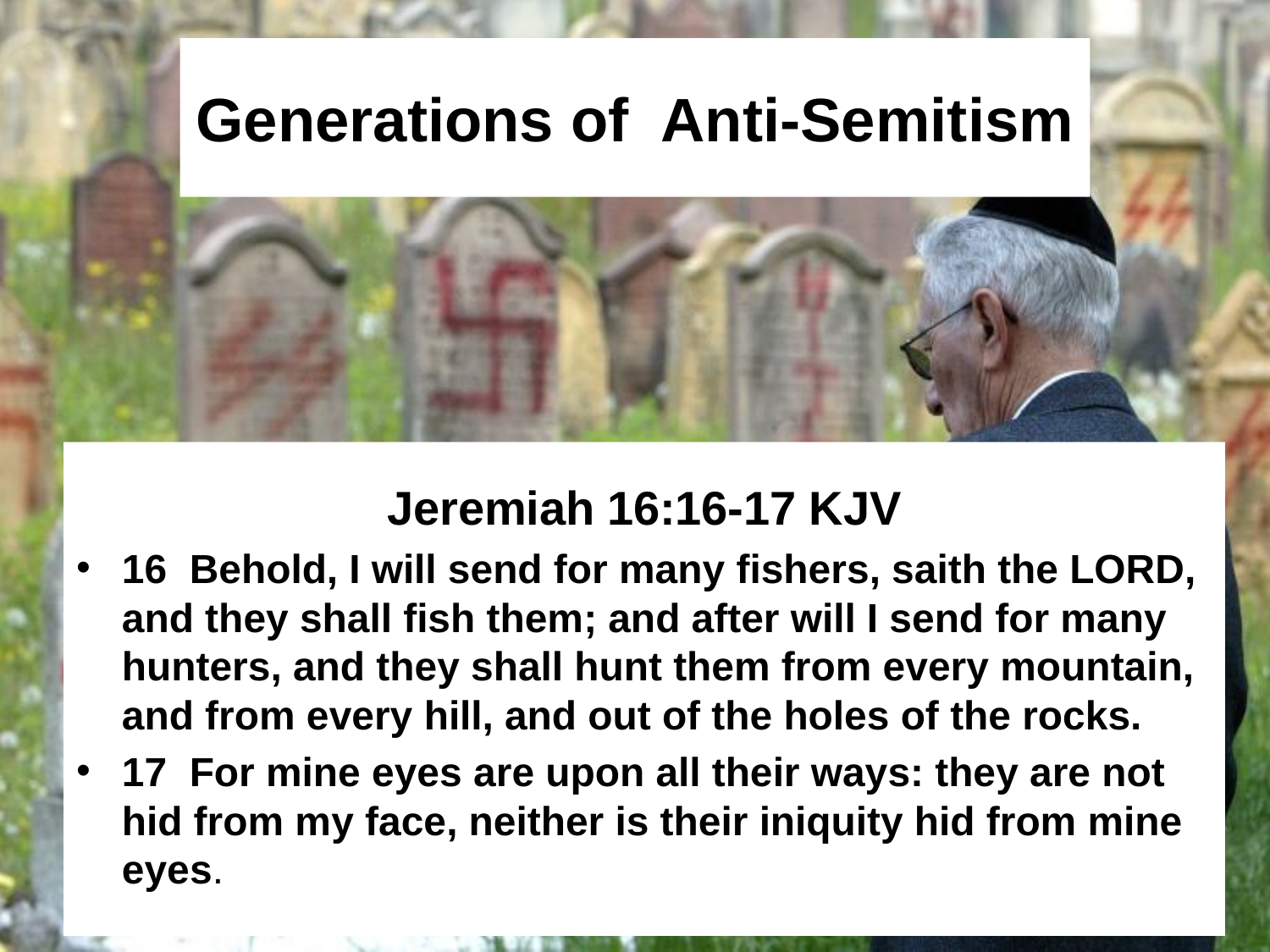

# Generations of  Anti-Semitism

Jeremiah 16:16-17 KJV
16  Behold, I will send for many fishers, saith the LORD, and they shall fish them; and after will I send for many hunters, and they shall hunt them from every mountain, and from every hill, and out of the holes of the rocks.
17  For mine eyes are upon all their ways: they are not hid from my face, neither is their iniquity hid from mine eyes.